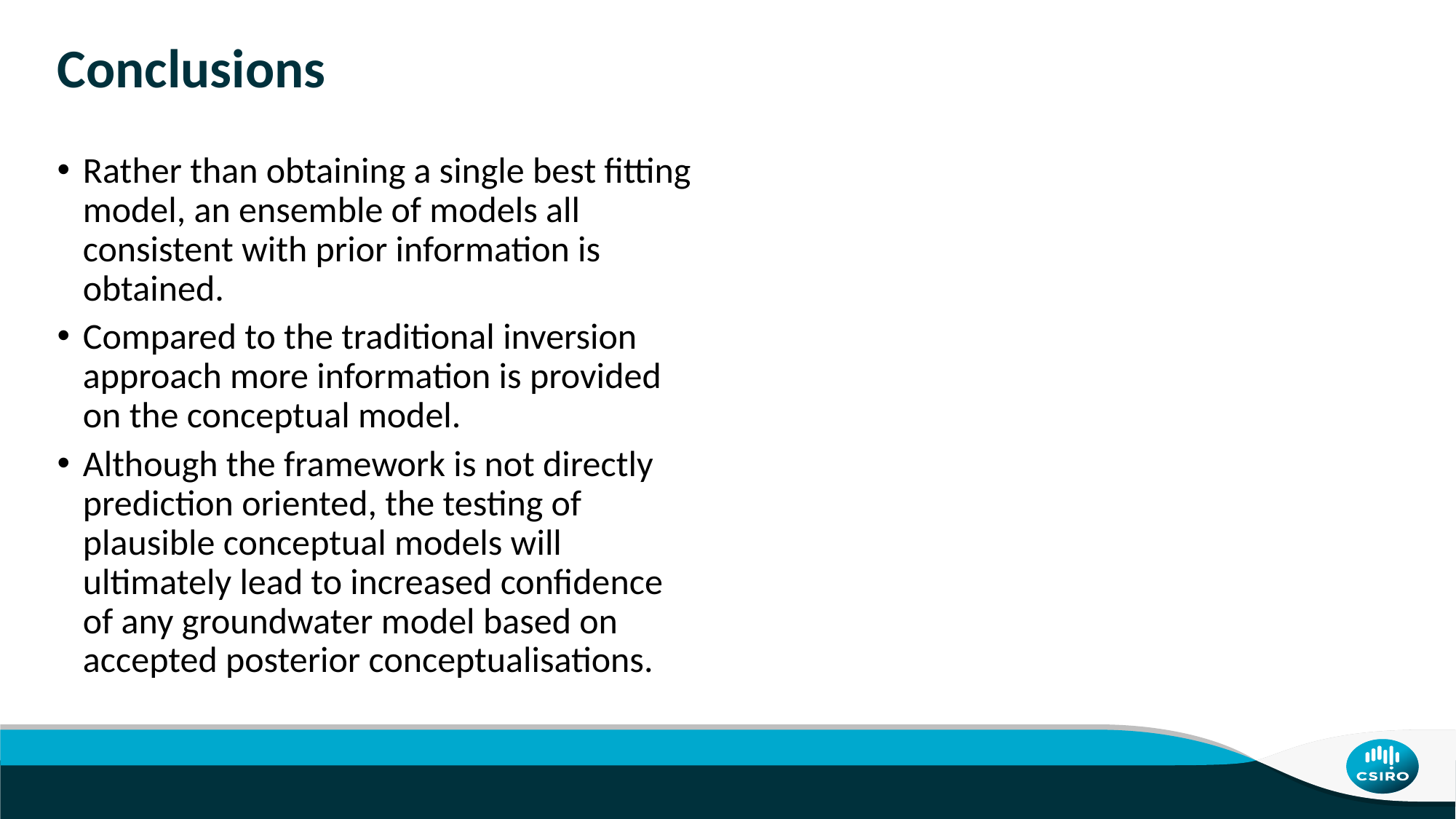

# Conclusions
Rather than obtaining a single best fitting model, an ensemble of models all consistent with prior information is obtained.
Compared to the traditional inversion approach more information is provided on the conceptual model.
Although the framework is not directly prediction oriented, the testing of plausible conceptual models will ultimately lead to increased confidence of any groundwater model based on accepted posterior conceptualisations.